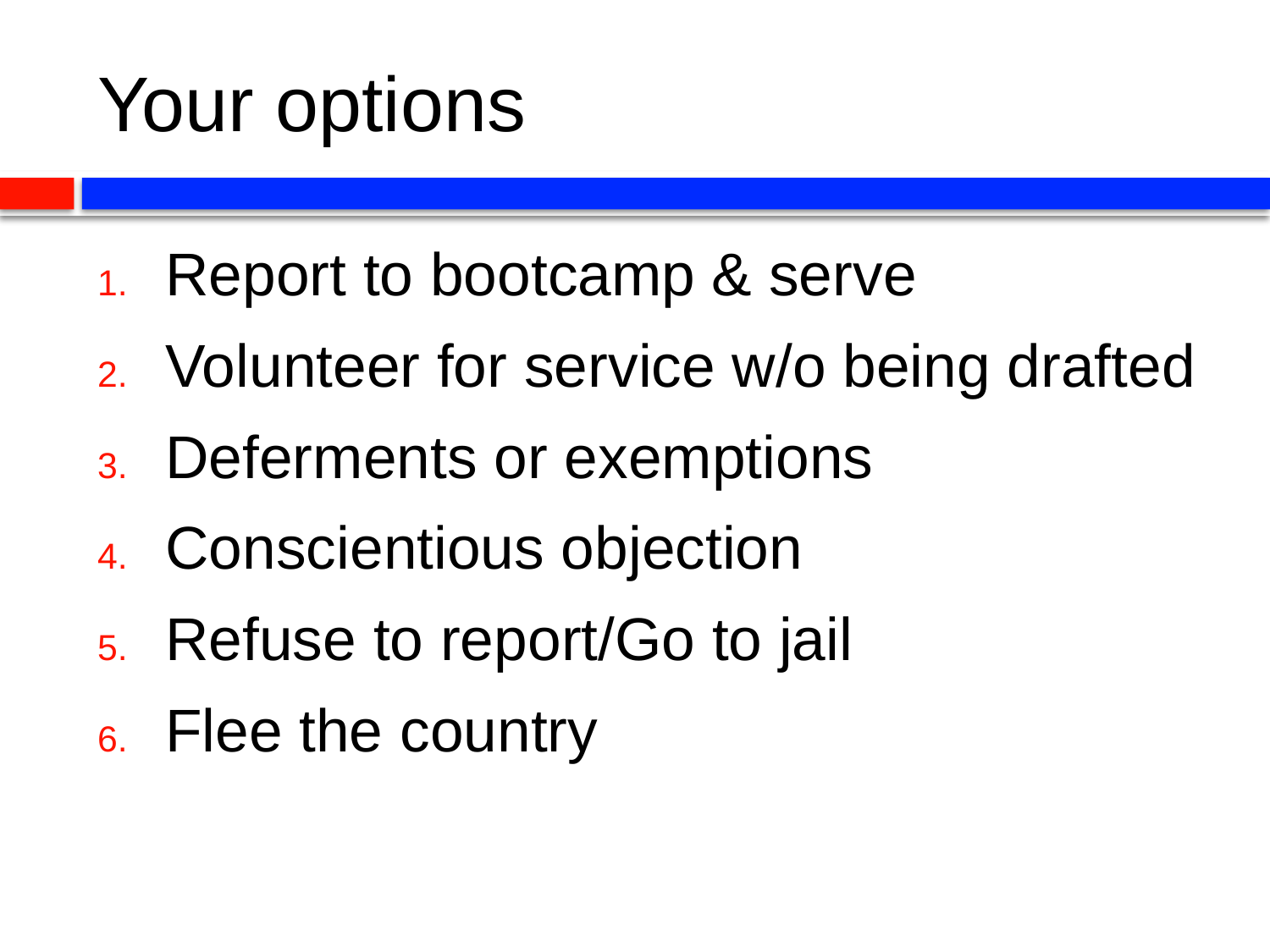

# Your options
Report to bootcamp & serve
Volunteer for service w/o being drafted
Deferments or exemptions
Conscientious objection
Refuse to report/Go to jail
Flee the country